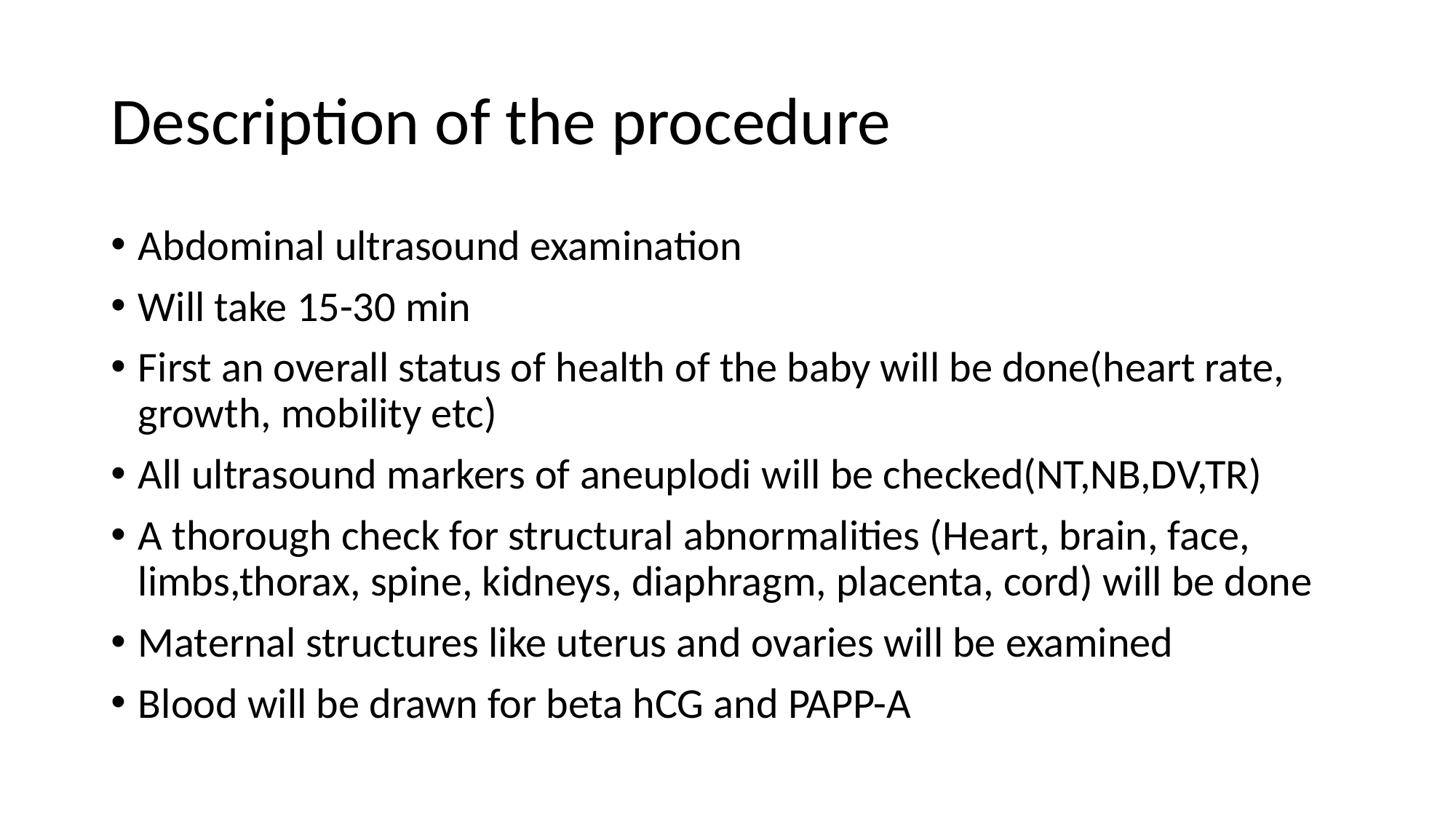

# Description of the procedure
Abdominal ultrasound examination
Will take 15-30 min
First an overall status of health of the baby will be done(heart rate, growth, mobility etc)
All ultrasound markers of aneuplodi will be checked(NT,NB,DV,TR)
A thorough check for structural abnormalities (Heart, brain, face, limbs,thorax, spine, kidneys, diaphragm, placenta, cord) will be done
Maternal structures like uterus and ovaries will be examined
Blood will be drawn for beta hCG and PAPP-A